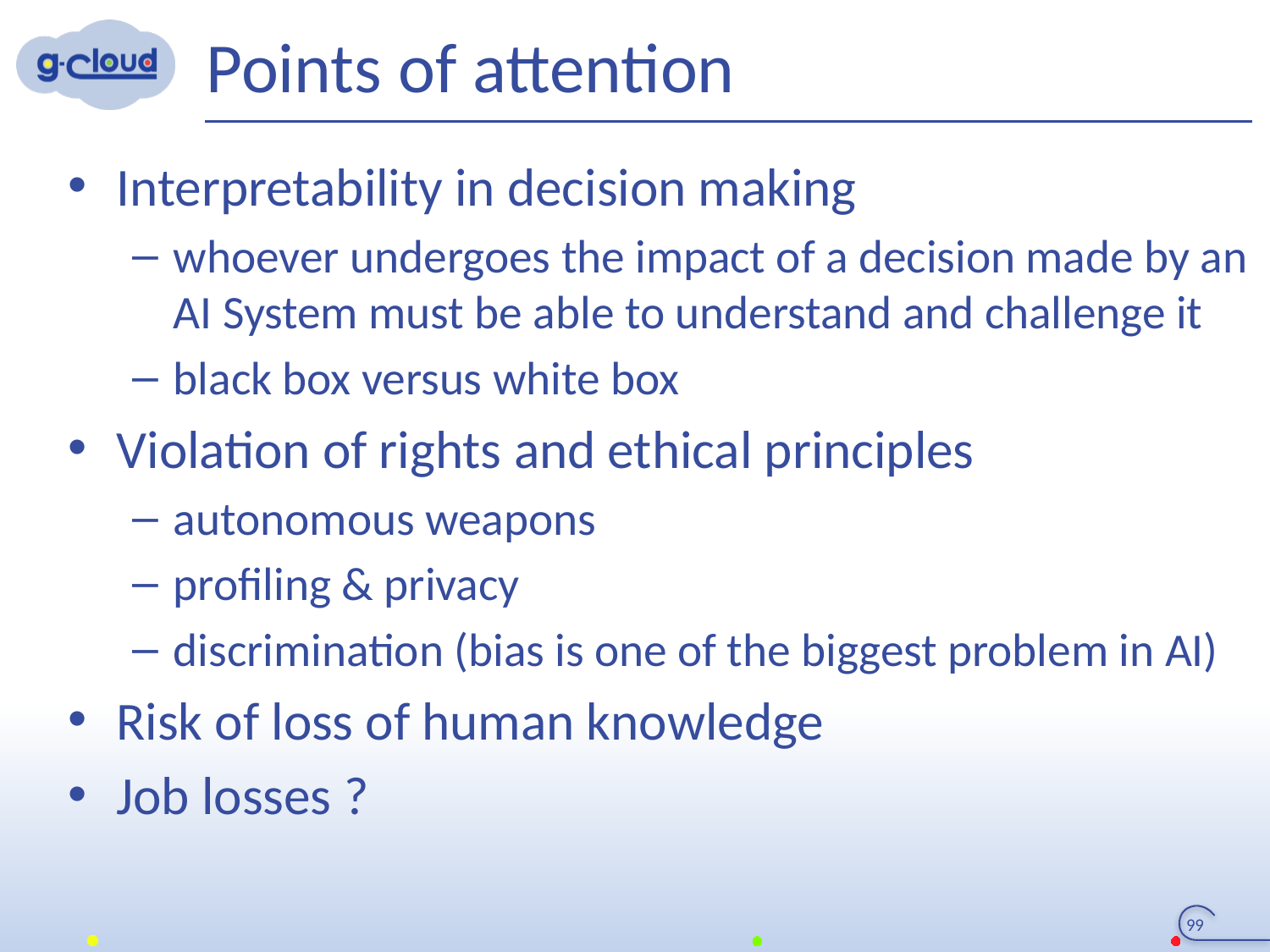

# Points of attention
Interpretability in decision making
whoever undergoes the impact of a decision made by an AI System must be able to understand and challenge it
black box versus white box
Violation of rights and ethical principles
autonomous weapons
profiling & privacy
discrimination (bias is one of the biggest problem in AI)
Risk of loss of human knowledge
Job losses ?
99